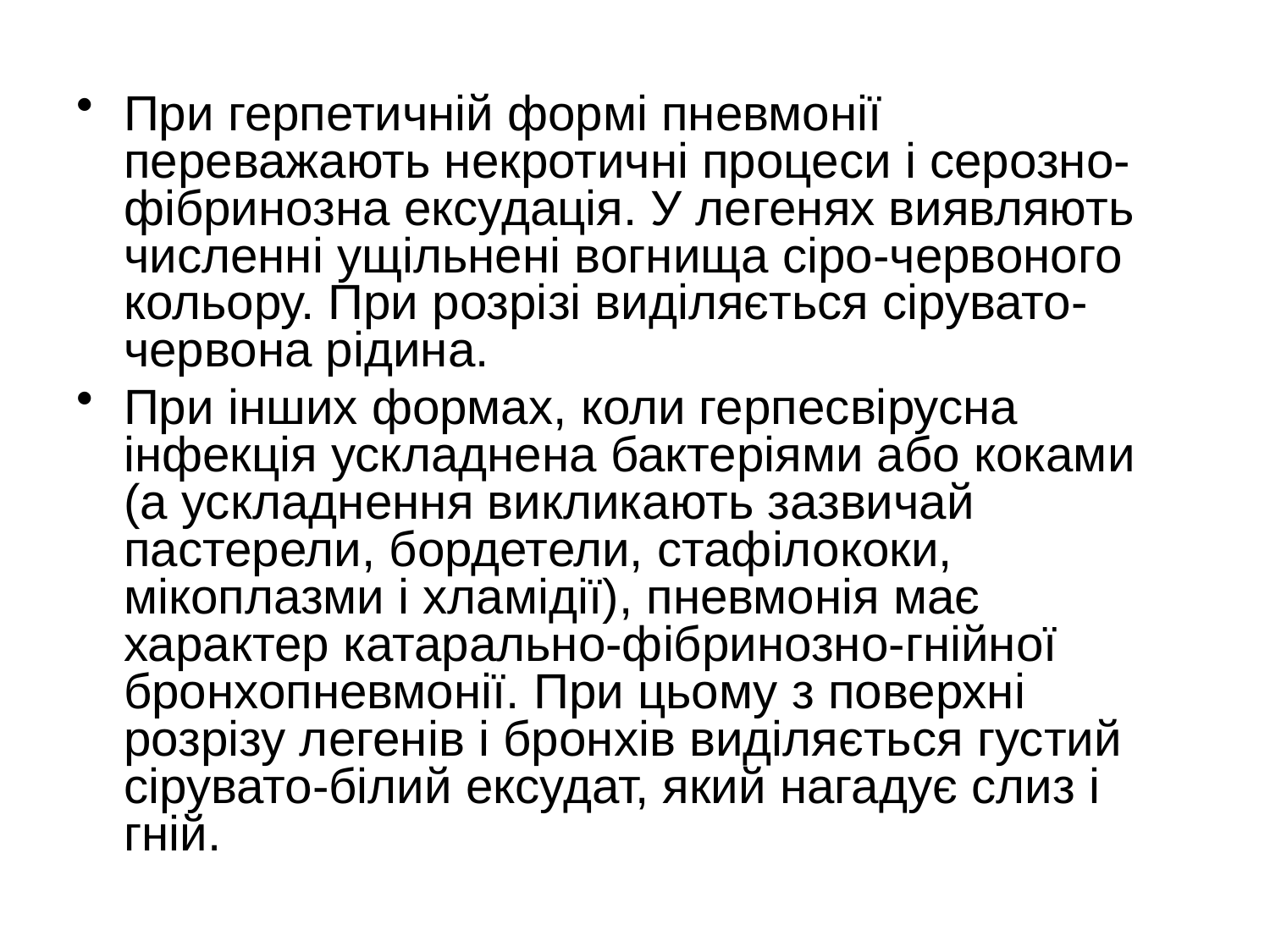

При герпетичній формі пневмонії переважають некротичні процеси і серозно-фібринозна ексудація. У легенях виявляють численні ущільнені вогнища сіро-червоного кольору. При розрізі виділяється сірувато-червона рідина.
При інших формах, коли герпесвірусна інфекція ускладнена бактеріями або коками (а ускладнення викликають зазвичай пастерели, бордетели, стафілококи, мікоплазми і хламідії), пневмонія має характер катарально-фібринозно-гнійної бронхопневмонії. При цьому з поверхні розрізу легенів і бронхів виділяється густий сірувато-білий ексудат, який нагадує слиз і гній.